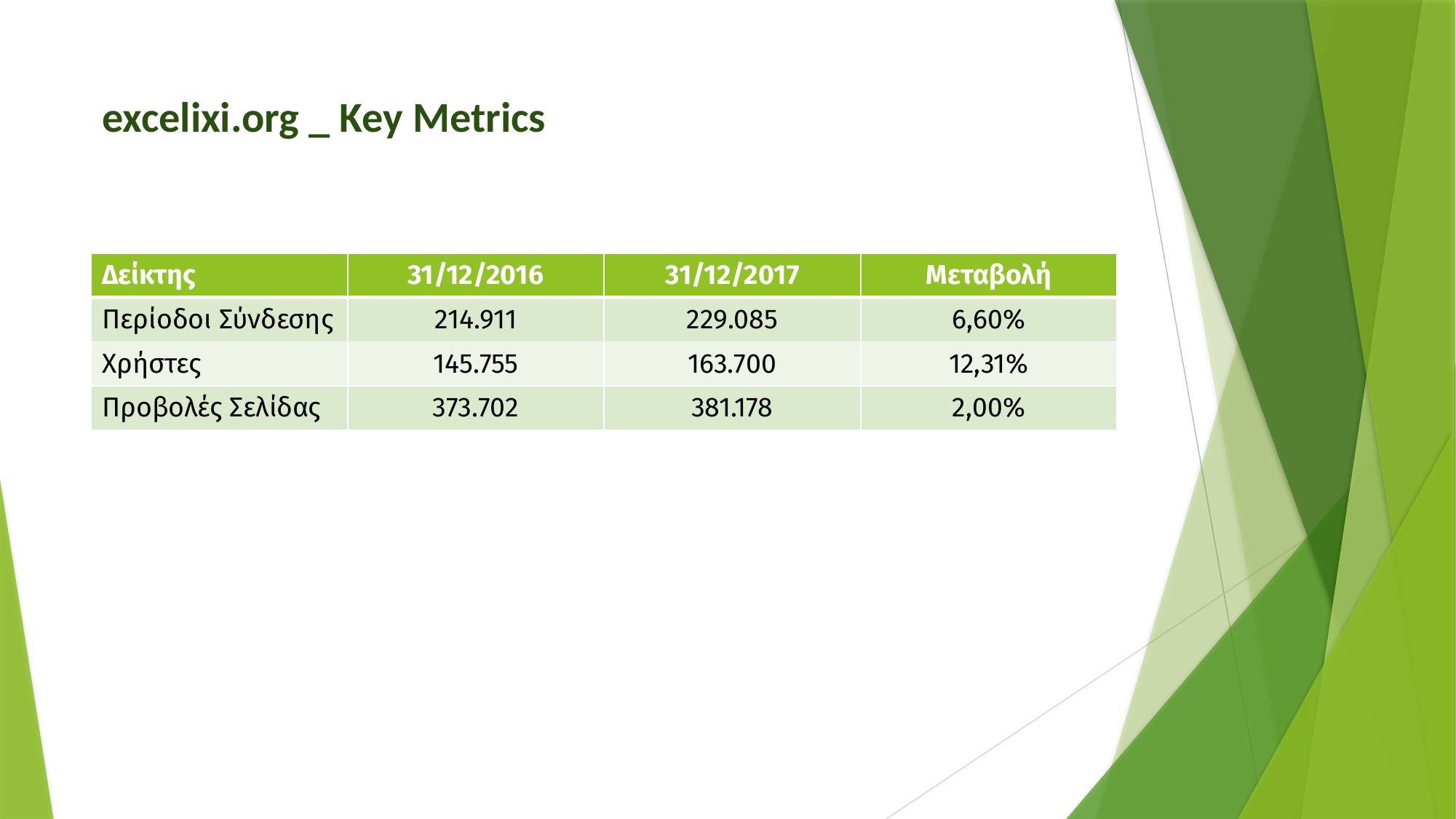

# excelixi.org _ Key Metrics
| Δείκτης | 31/12/2016 | 31/12/2017 | Μεταβολή |
| --- | --- | --- | --- |
| Περίοδοι Σύνδεσης | 214.911 | 229.085 | 6,60% |
| Χρήστες | 145.755 | 163.700 | 12,31% |
| Προβολές Σελίδας | 373.702 | 381.178 | 2,00% |